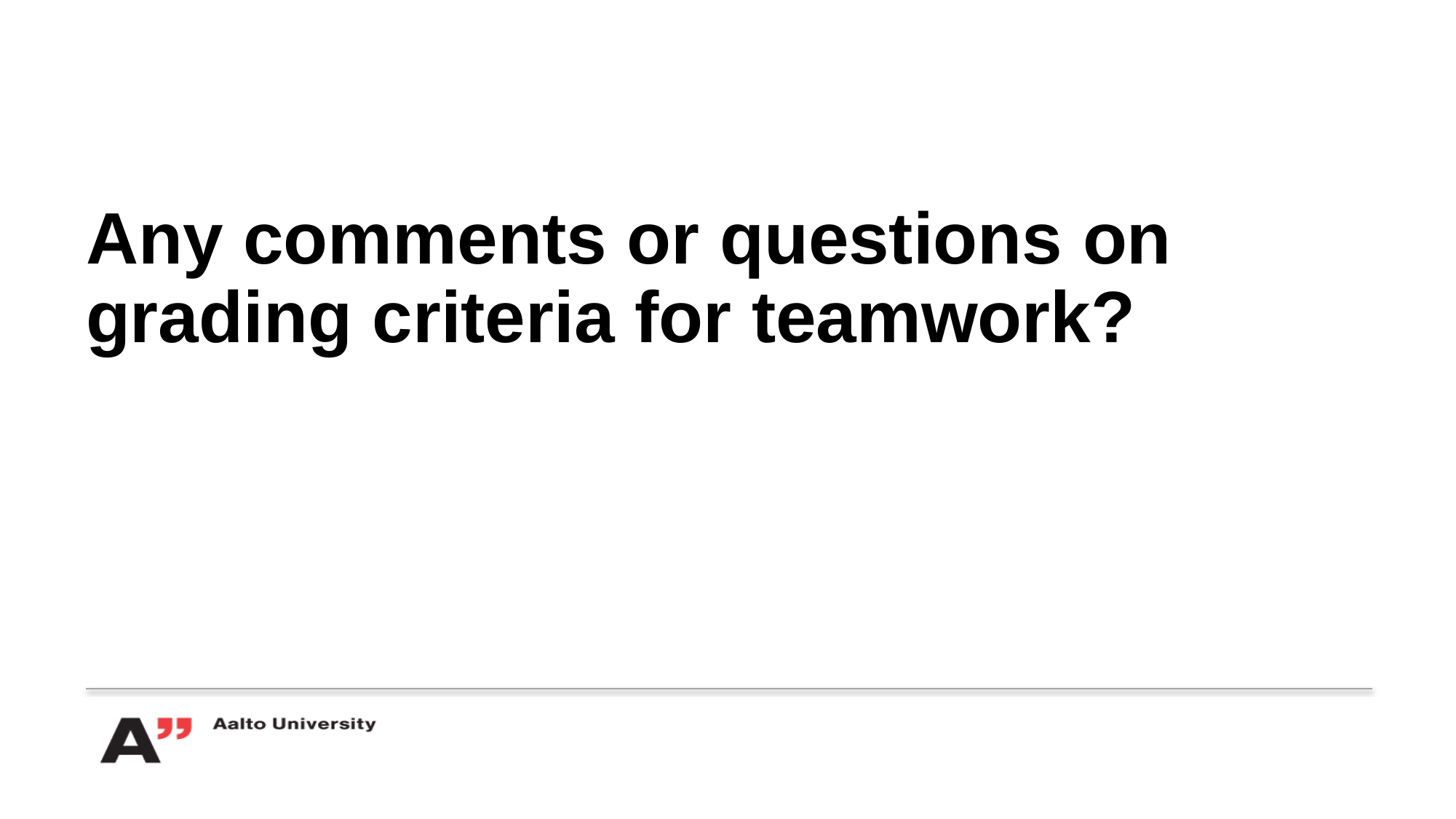

Any comments or questions on grading criteria for teamwork?